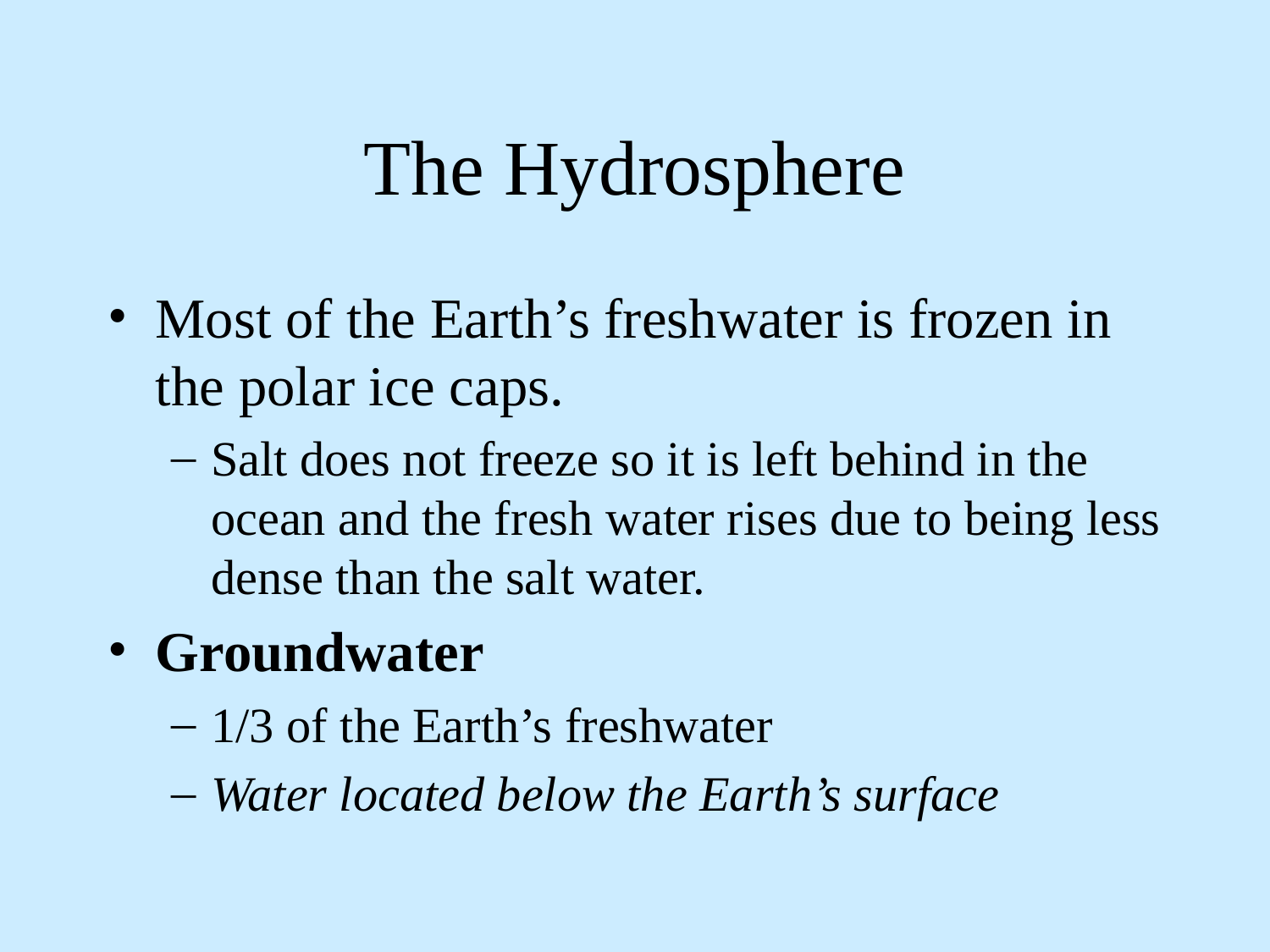

# The Hydrosphere
Most of the Earth’s freshwater is frozen in the polar ice caps.
Salt does not freeze so it is left behind in the ocean and the fresh water rises due to being less dense than the salt water.
Groundwater
1/3 of the Earth’s freshwater
Water located below the Earth’s surface